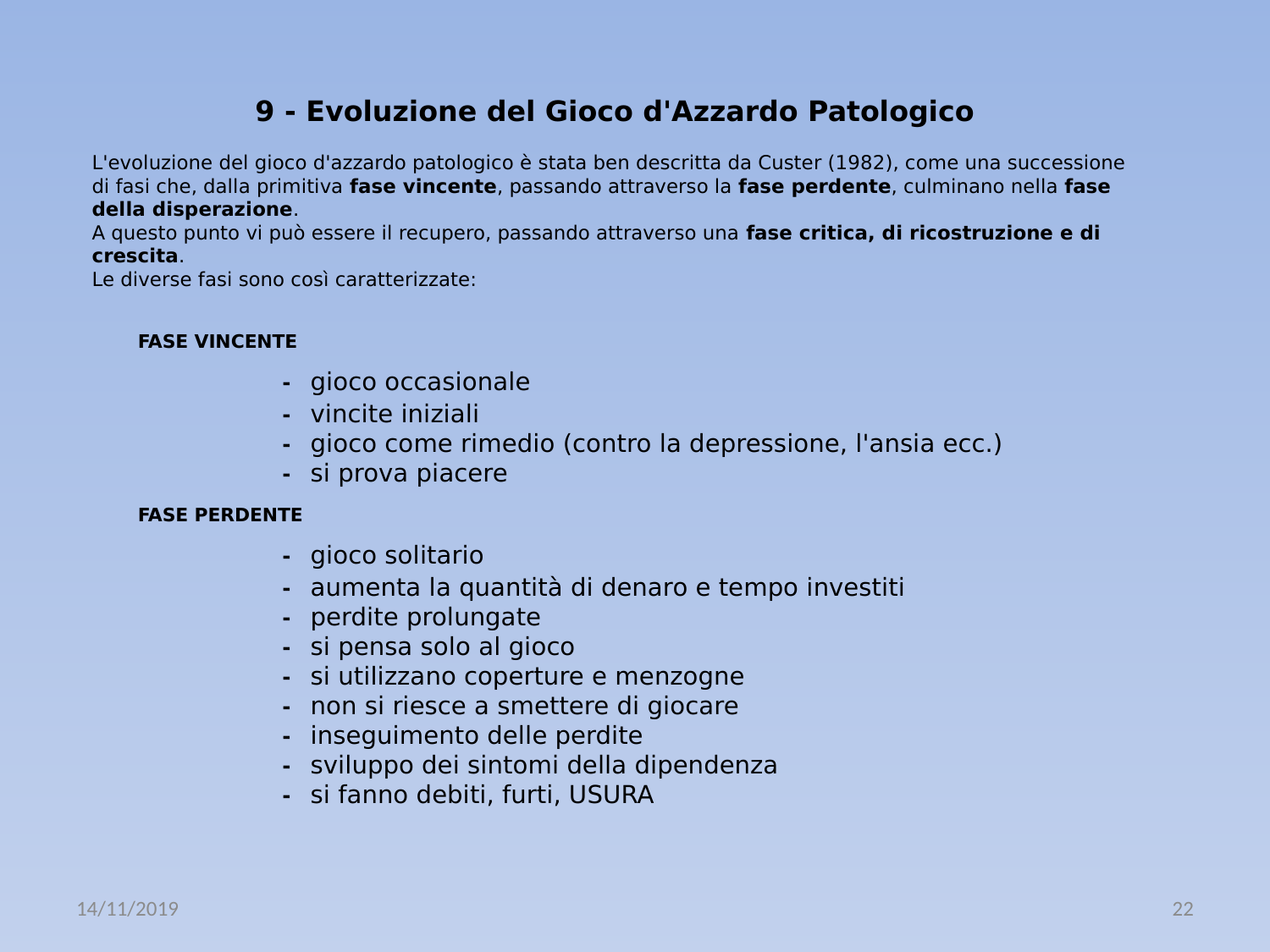

9 - Evoluzione del Gioco d'Azzardo Patologico

L'evoluzione del gioco d'azzardo patologico è stata ben descritta da Custer (1982), come una successione di fasi che, dalla primitiva fase vincente, passando attraverso la fase perdente, culminano nella fase della disperazione.
A questo punto vi può essere il recupero, passando attraverso una fase critica, di ricostruzione e di crescita.
Le diverse fasi sono così caratterizzate:

	FASE VINCENTE
		-	gioco occasionale
 	 	-	vincite iniziali
 	 	-	gioco come rimedio (contro la depressione, l'ansia ecc.)
 	 	-	si prova piacere
	FASE PERDENTE
		-	gioco solitario
 	 	-	aumenta la quantità di denaro e tempo investiti
 	 	-	perdite prolungate
 	 	-	si pensa solo al gioco
 	 	-	si utilizzano coperture e menzogne
  	 	-	non si riesce a smettere di giocare
 	 	-	inseguimento delle perdite
 	 	-	sviluppo dei sintomi della dipendenza
 	 	-	si fanno debiti, furti, USURA
14/11/2019

22